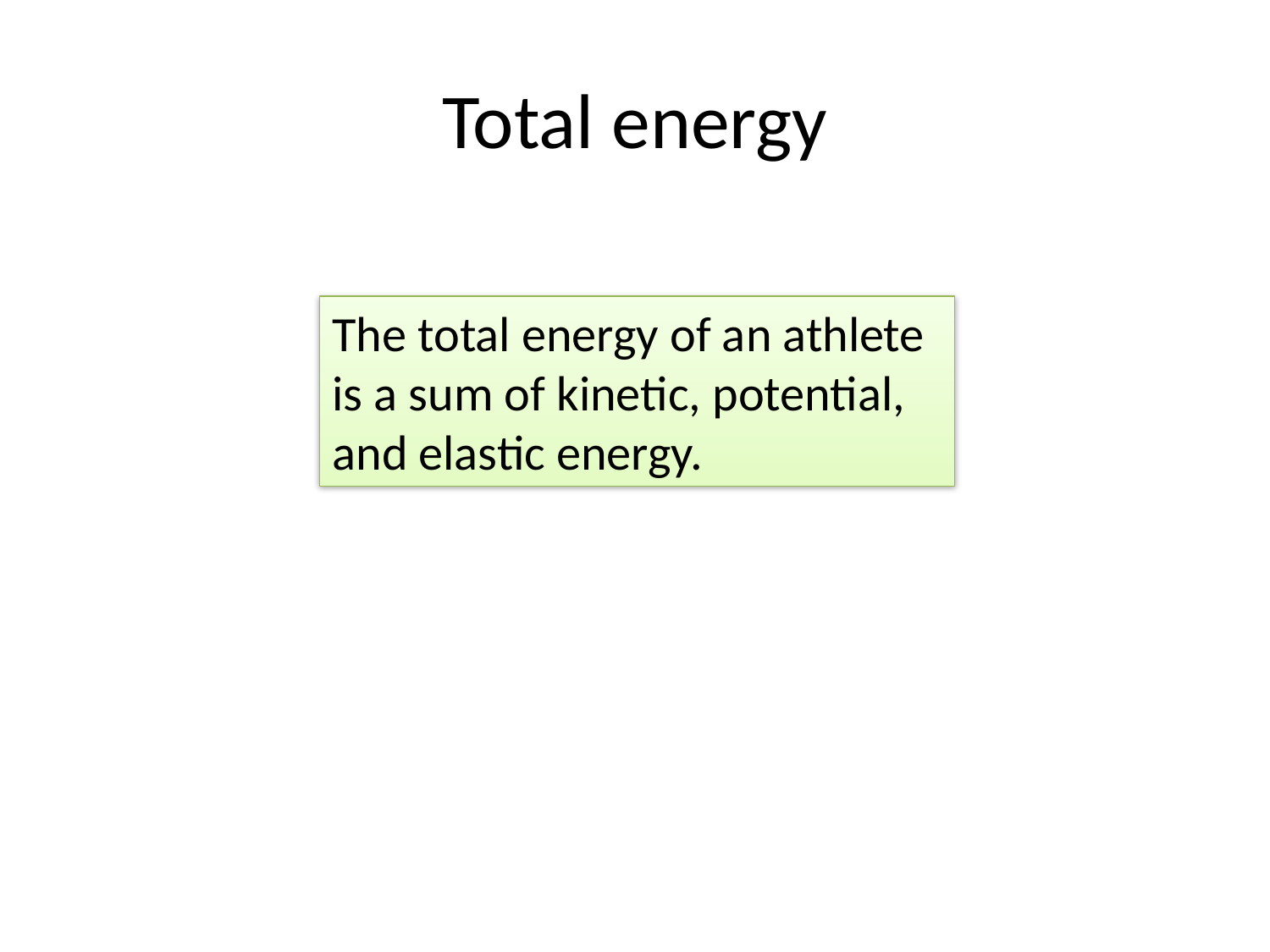

# Total energy
The total energy of an athlete is a sum of kinetic, potential, and elastic energy.